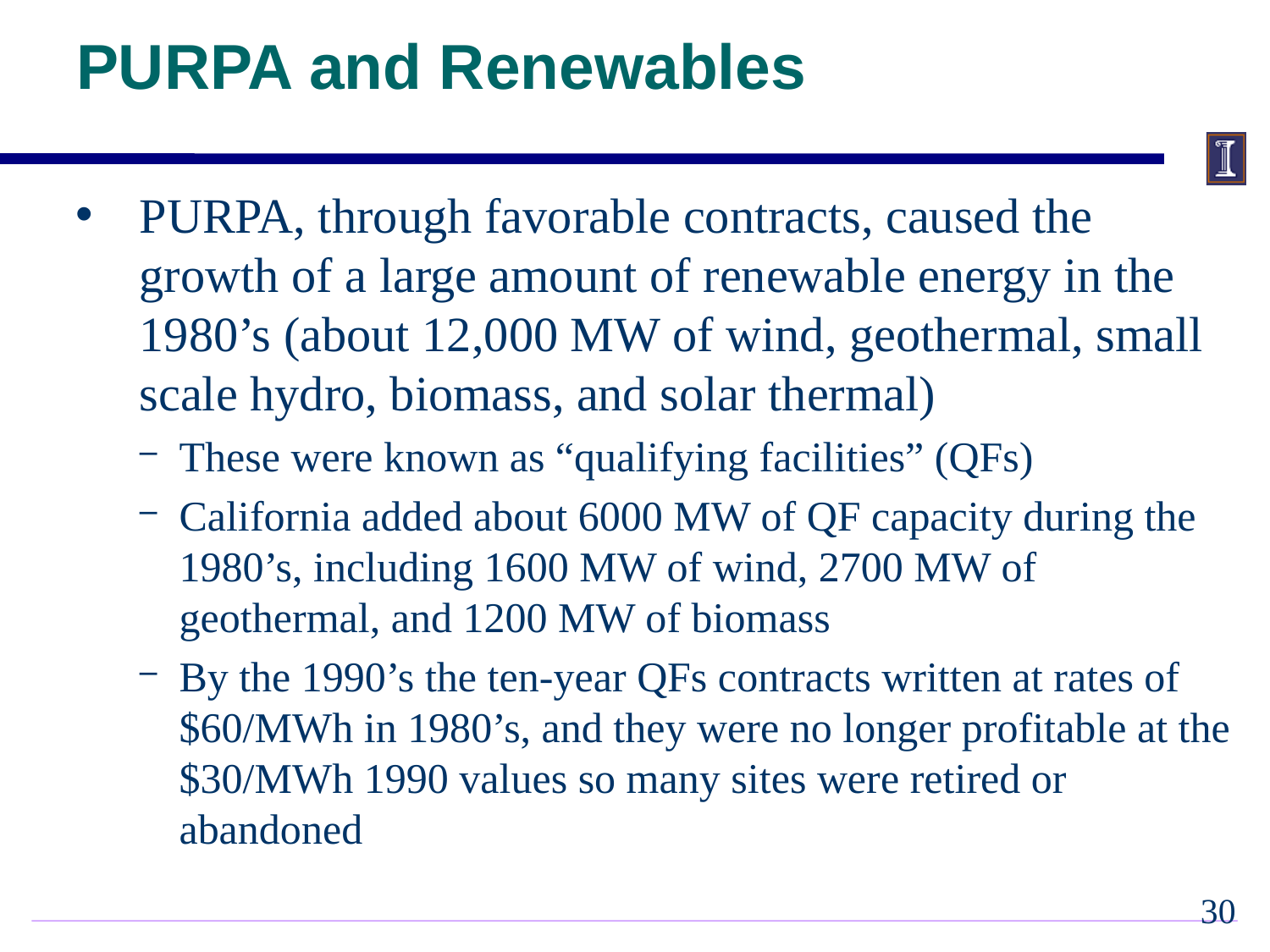

# PURPA and Renewables
PURPA, through favorable contracts, caused the growth of a large amount of renewable energy in the 1980’s (about 12,000 MW of wind, geothermal, small scale hydro, biomass, and solar thermal)
These were known as “qualifying facilities” (QFs)
California added about 6000 MW of QF capacity during the 1980’s, including 1600 MW of wind, 2700 MW of geothermal, and 1200 MW of biomass
By the 1990’s the ten-year QFs contracts written at rates of $60/MWh in 1980’s, and they were no longer profitable at the $30/MWh 1990 values so many sites were retired or abandoned

30